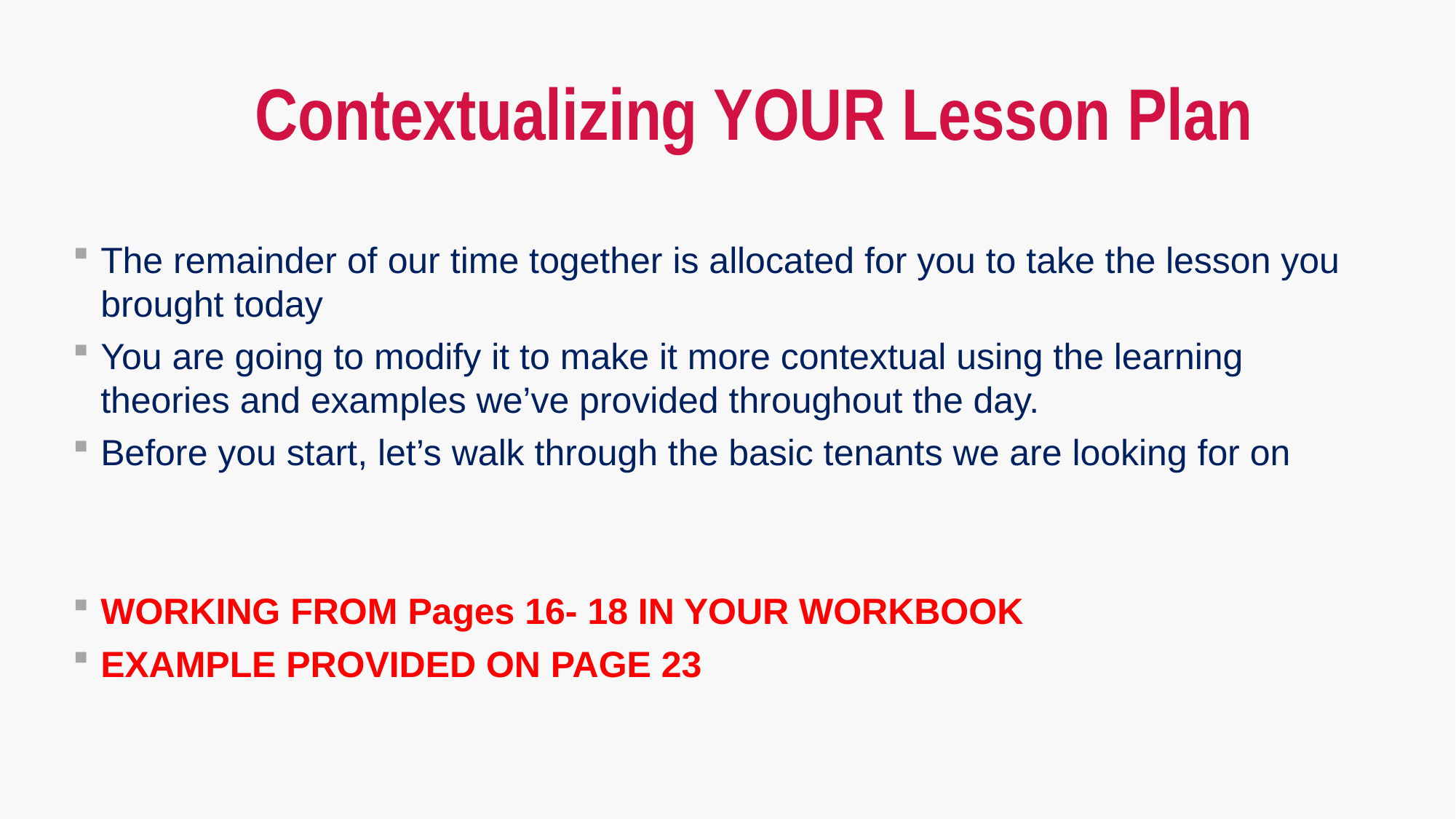

# Contextualizing YOUR Lesson Plan
The remainder of our time together is allocated for you to take the lesson you brought today
You are going to modify it to make it more contextual using the learning theories and examples we’ve provided throughout the day.
Before you start, let’s walk through the basic tenants we are looking for on

WORKING FROM Pages 16- 18 IN YOUR WORKBOOK
EXAMPLE PROVIDED ON PAGE 23